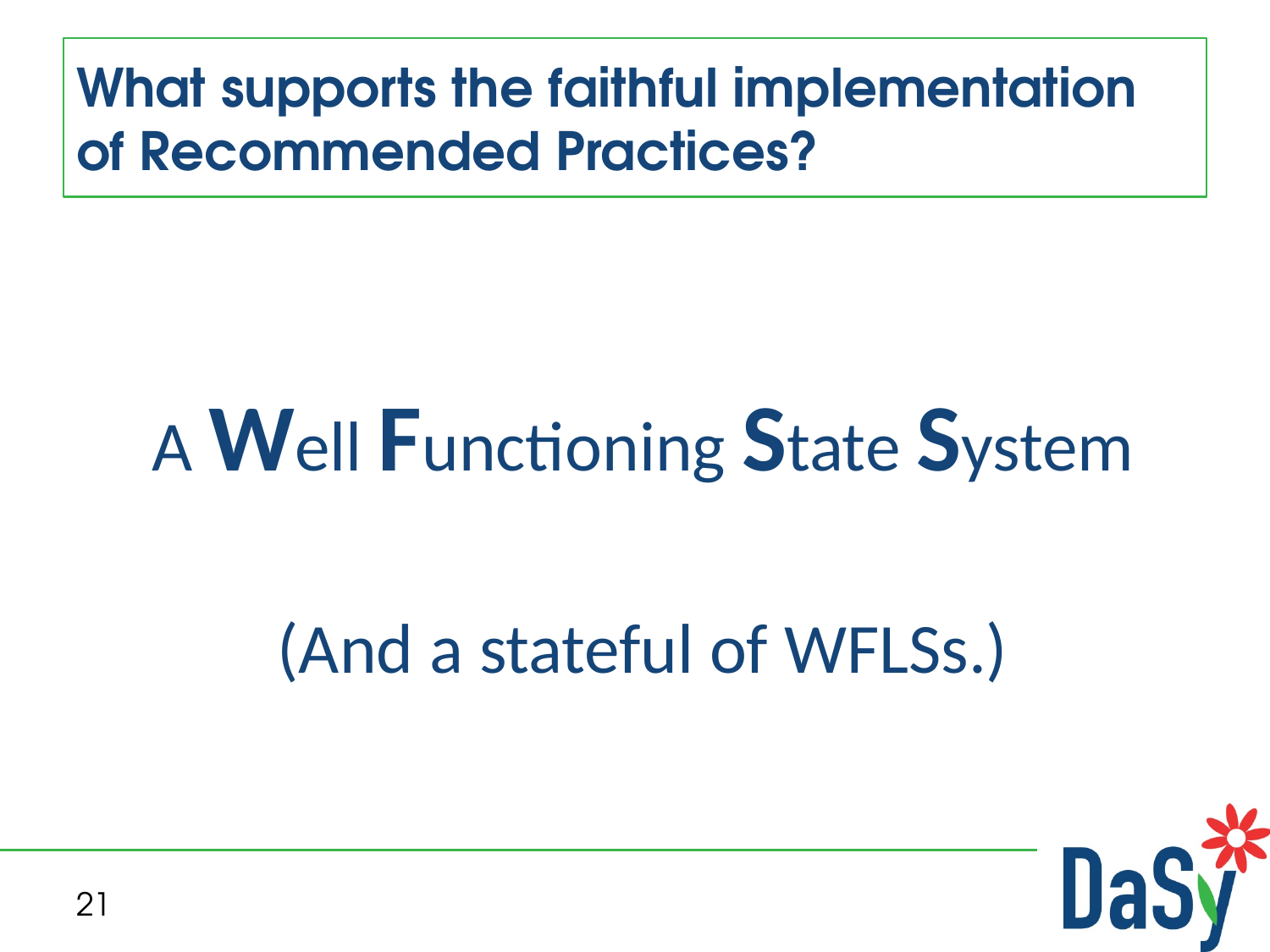

# What supports the faithful implementation of Recommended Practices?

 A Well Functioning State System

 (And a stateful of WFLSs.)
21